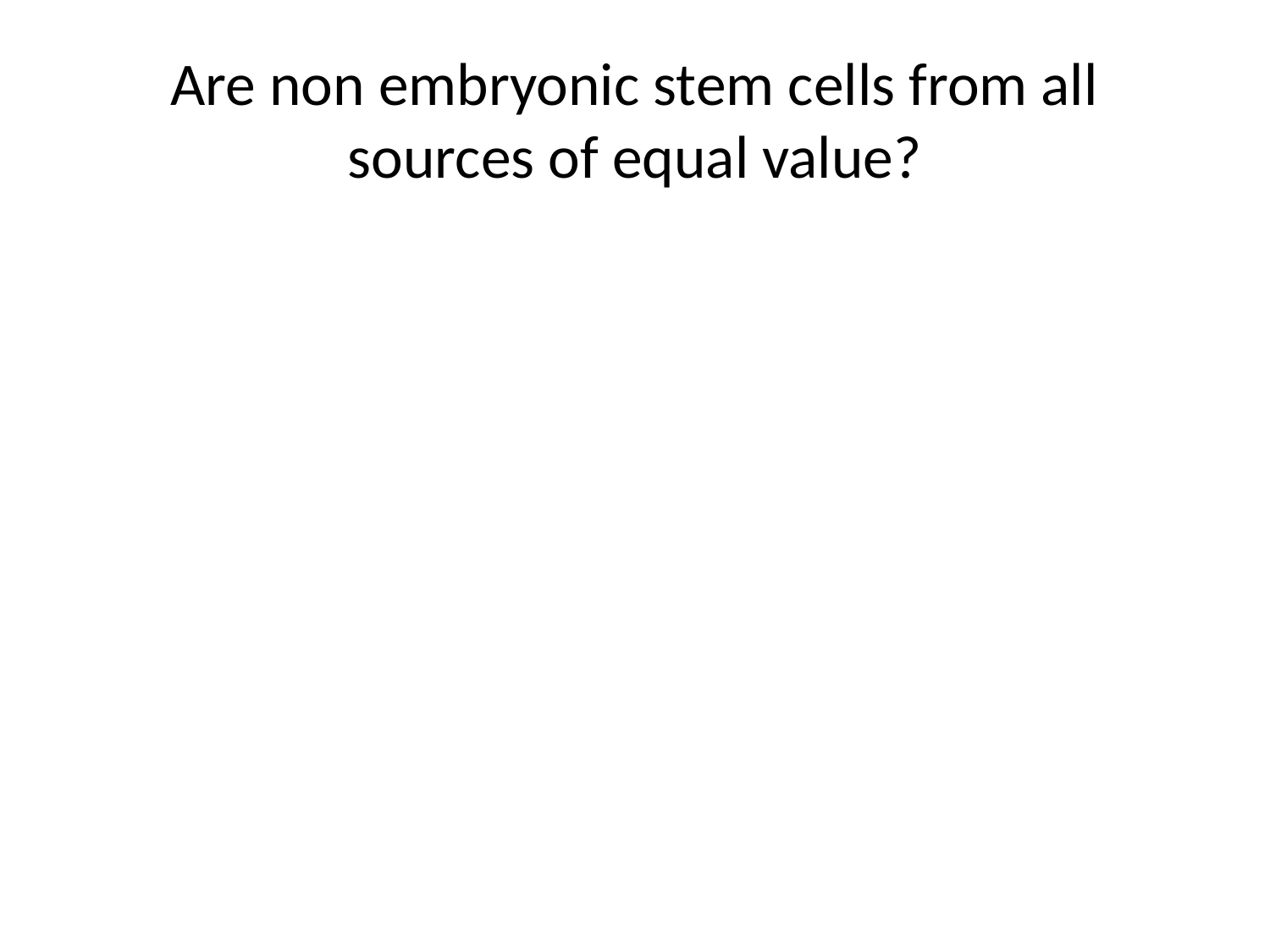

# Are non embryonic stem cells from all sources of equal value?